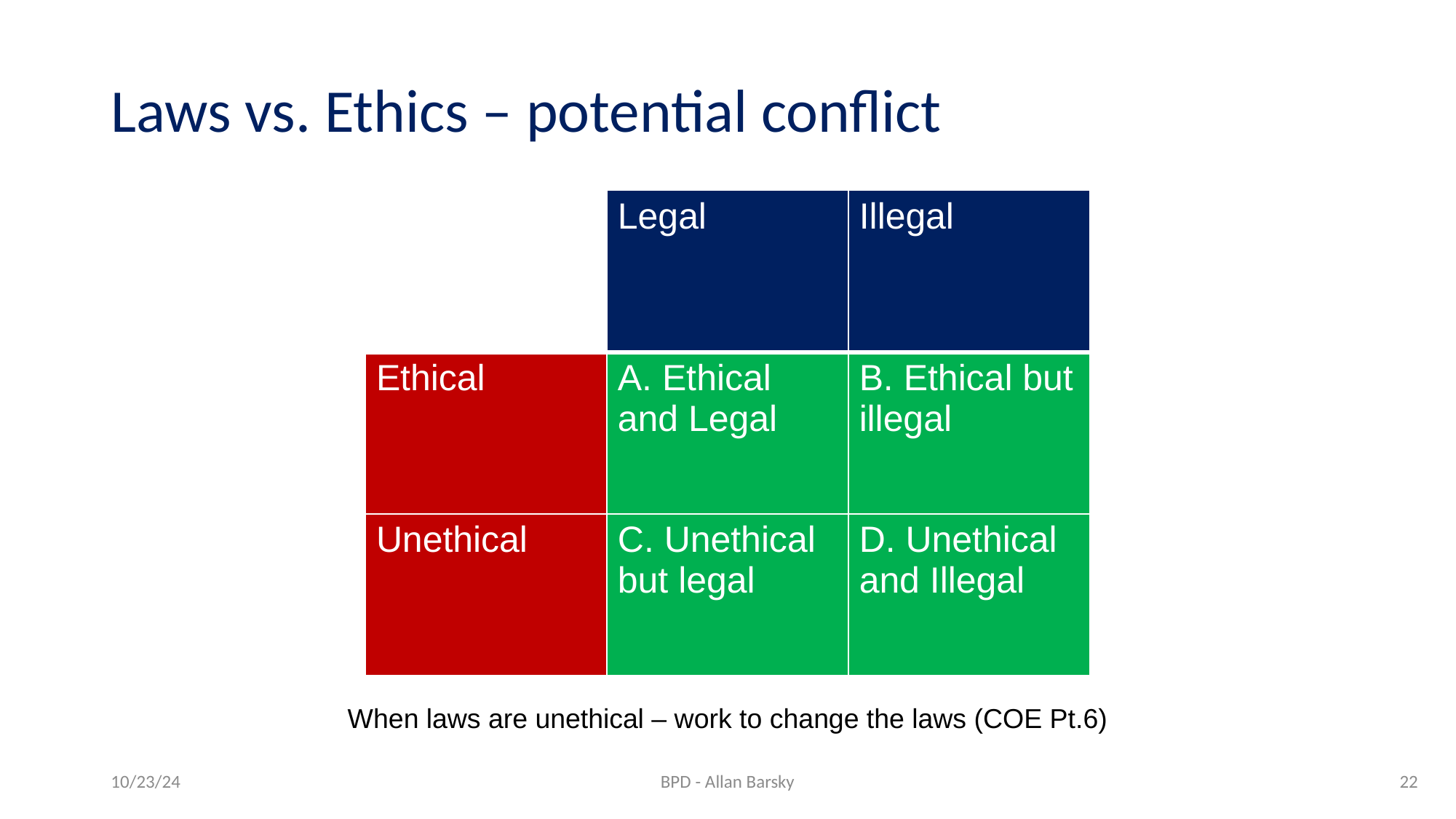

# Laws vs. Ethics – potential conflict
|  | Legal | Illegal |
| --- | --- | --- |
| Ethical | A. Ethical and Legal | B. Ethical but illegal |
| Unethical | C. Unethical but legal | D. Unethical and Illegal |
When laws are unethical – work to change the laws (COE Pt.6)
10/23/24
BPD - Allan Barsky
22